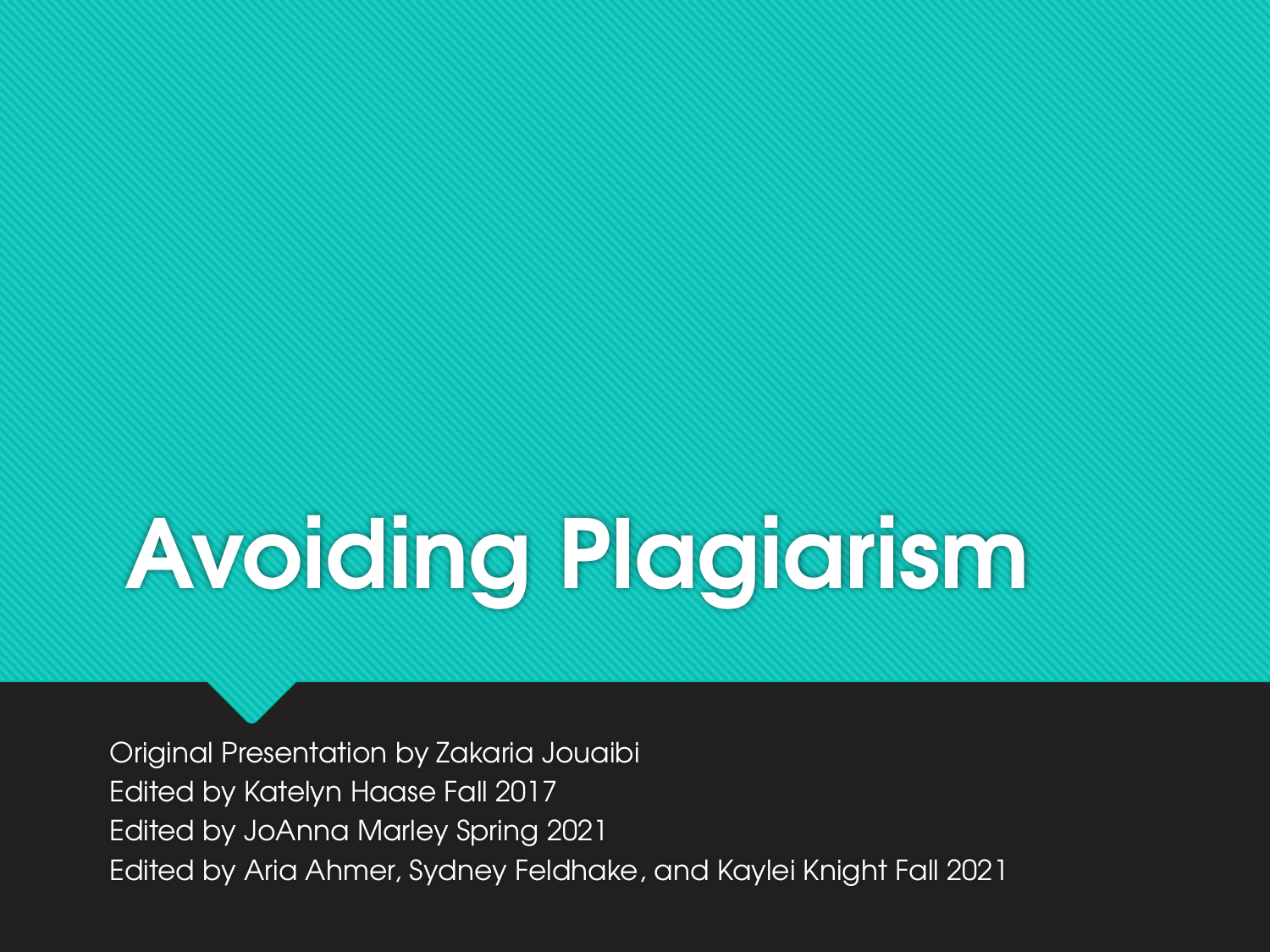

# Avoiding Plagiarism
Original Presentation by Zakaria Jouaibi
Edited by Katelyn Haase Fall 2017
Edited by JoAnna Marley Spring 2021
Edited by Aria Ahmer, Sydney Feldhake, and Kaylei Knight Fall 2021